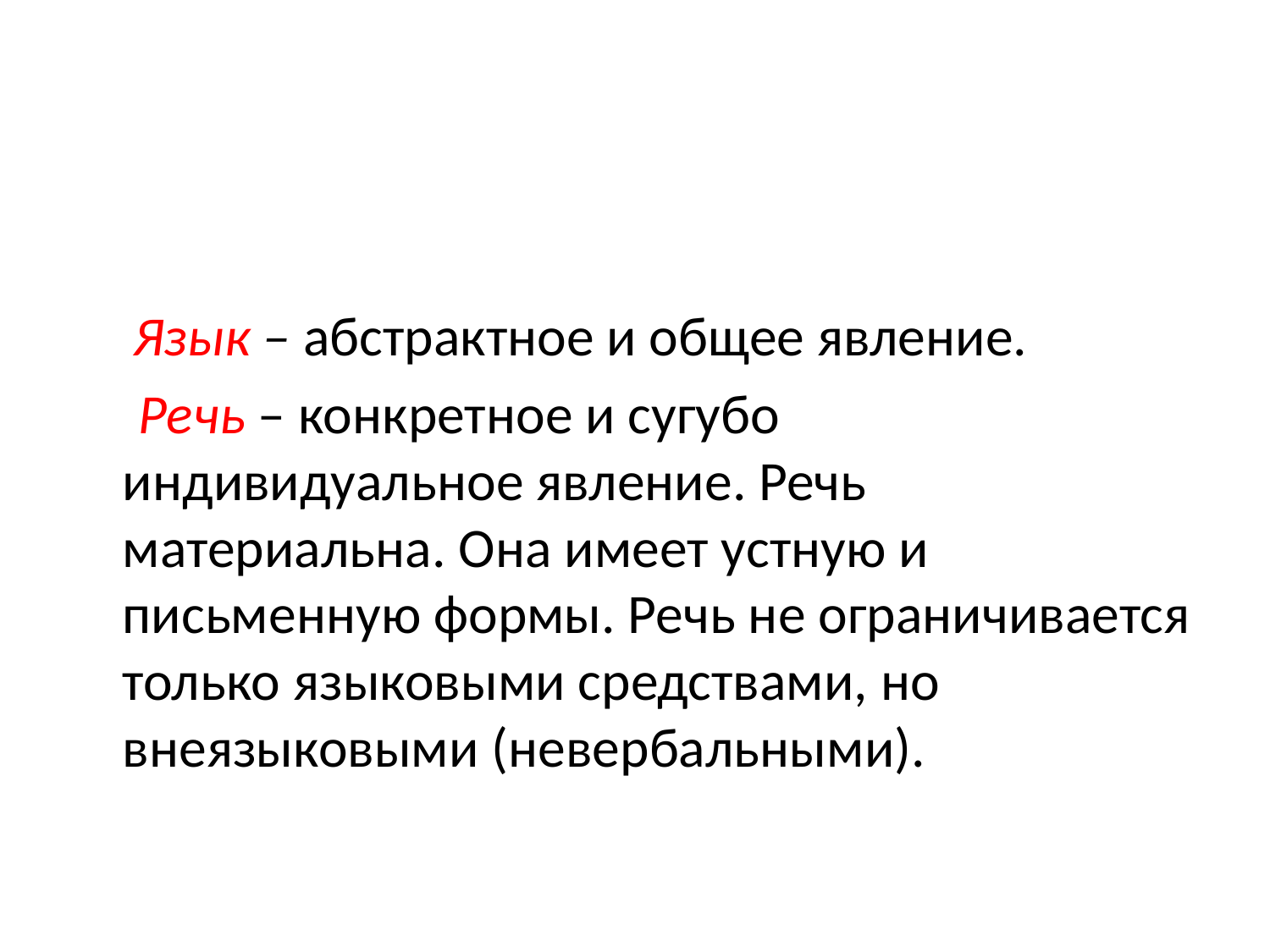

#

     Язык – абстрактное и общее явление.
     Речь – конкретное и сугубо индивидуальное явление. Речь материальна. Она имеет устную и письменную формы. Речь не ограничивается только языковыми средствами, но внеязыковыми (невербальными).